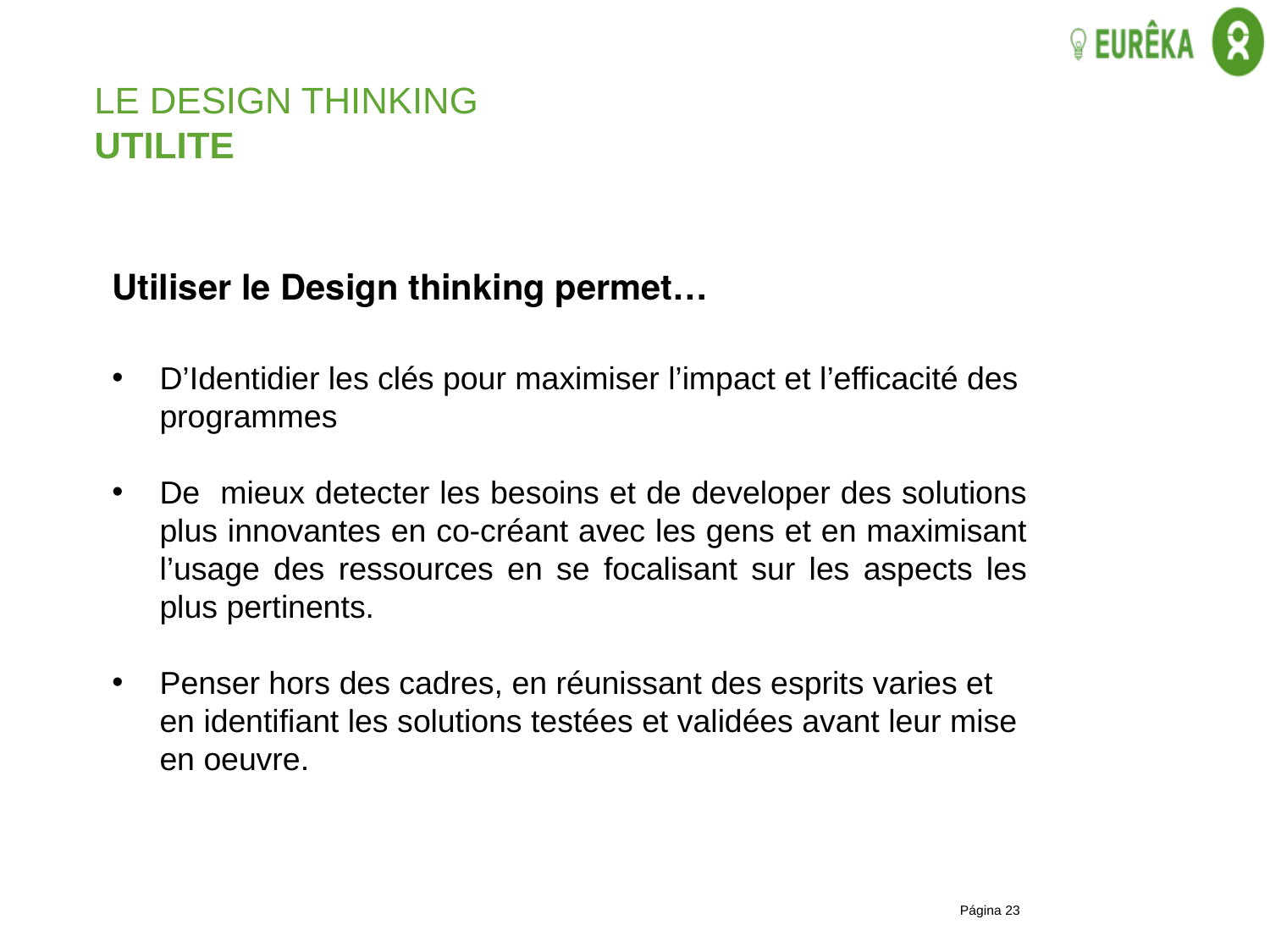

LE DESIGN THINKING
UTILITE

Utiliser le Design thinking permet…

D’Identidier les clés pour maximiser l’impact et l’efficacité des programmes

De  mieux detecter les besoins et de developer des solutions plus innovantes en co-créant avec les gens et en maximisant l’usage des ressources en se focalisant sur les aspects les plus pertinents.

Penser hors des cadres, en réunissant des esprits varies et en identifiant les solutions testées et validées avant leur mise en oeuvre.